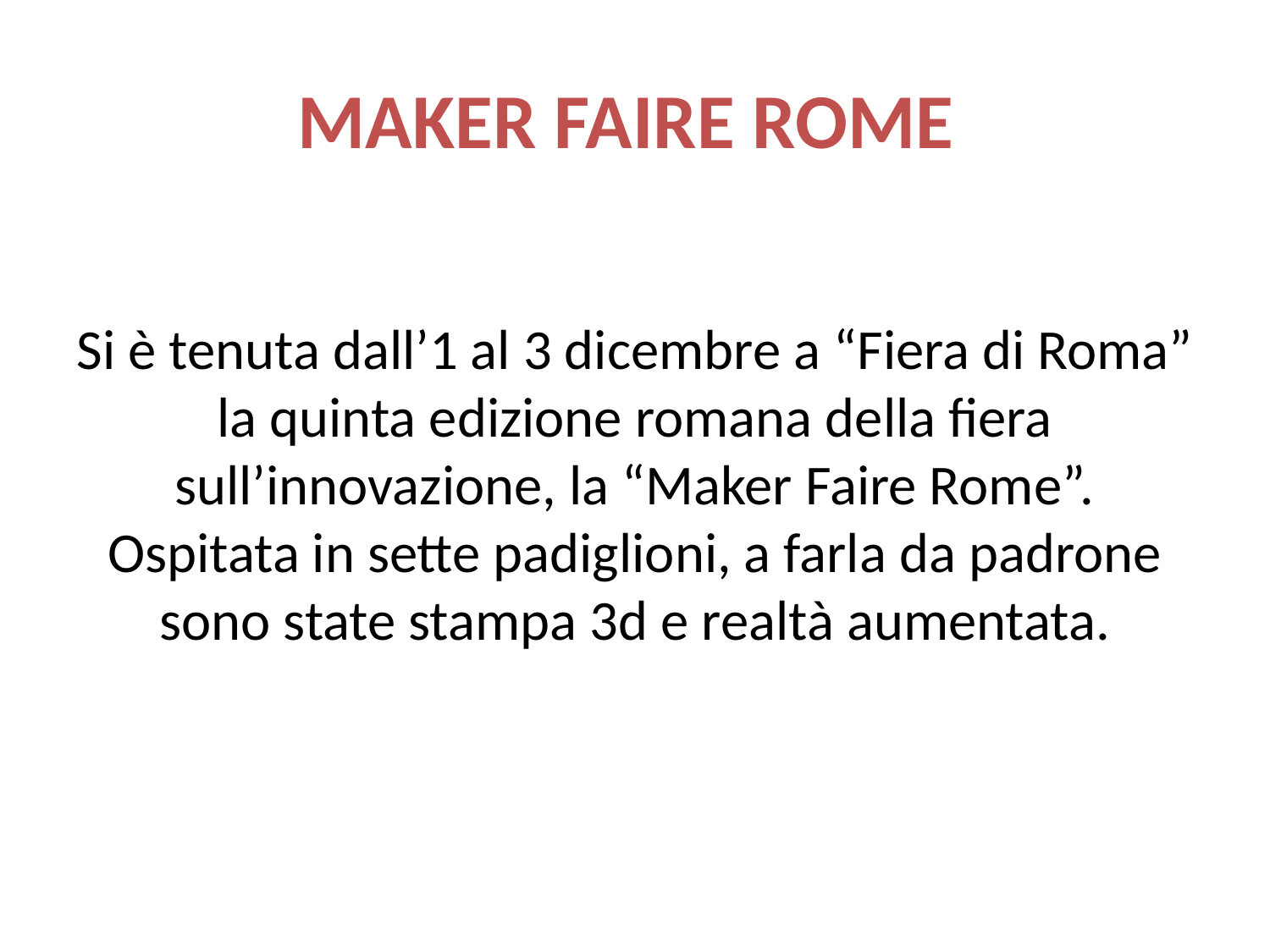

# MAKER FAIRE ROME
Si è tenuta dall’1 al 3 dicembre a “Fiera di Roma” la quinta edizione romana della fiera sull’innovazione, la “Maker Faire Rome”. Ospitata in sette padiglioni, a farla da padrone sono state stampa 3d e realtà aumentata.